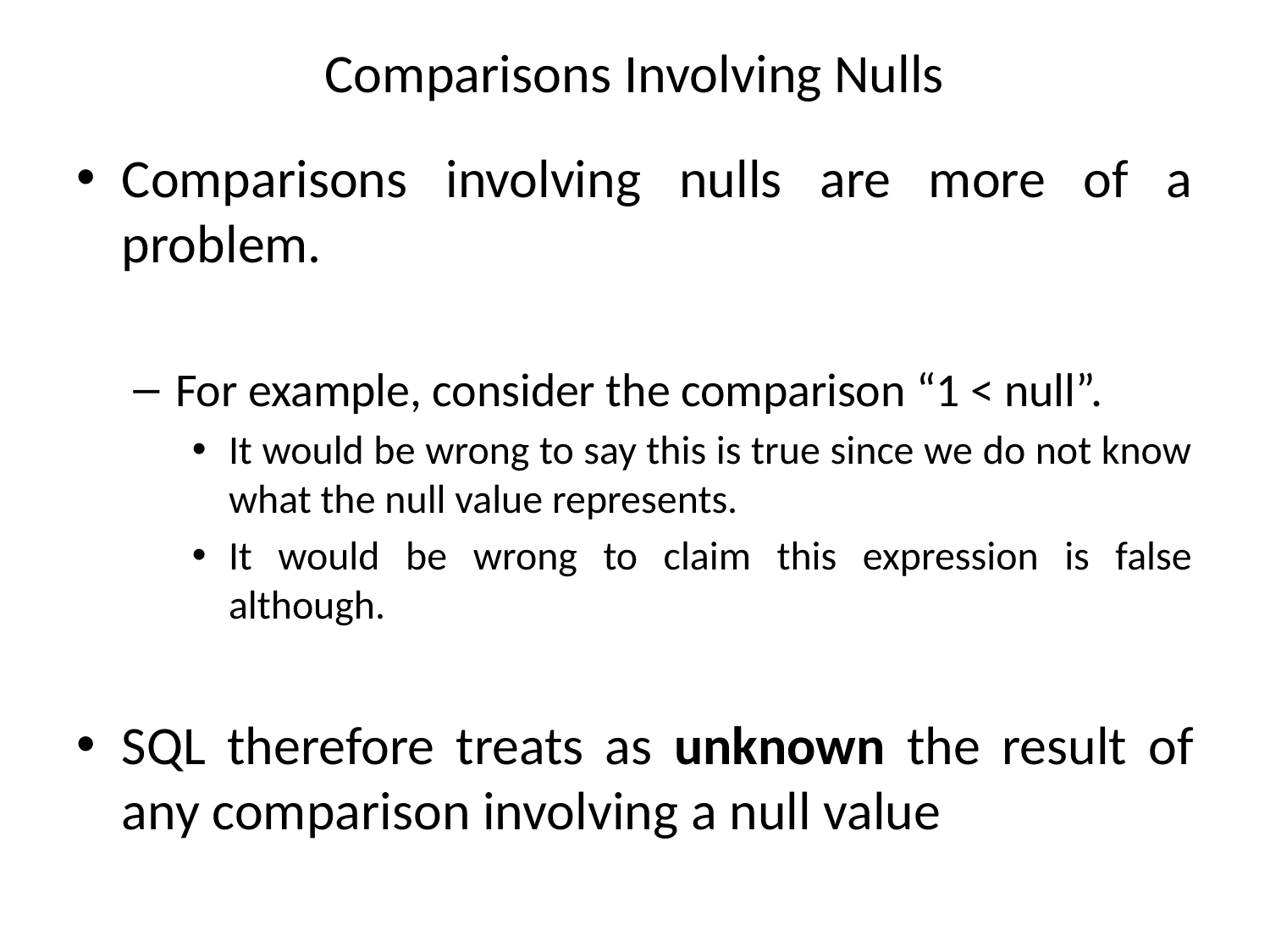

# Comparisons Involving Nulls
Comparisons involving nulls are more of a problem.

For example, consider the comparison “1 < null”.
It would be wrong to say this is true since we do not know what the null value represents.
It would be wrong to claim this expression is false although.

SQL therefore treats as unknown the result of any comparison involving a null value